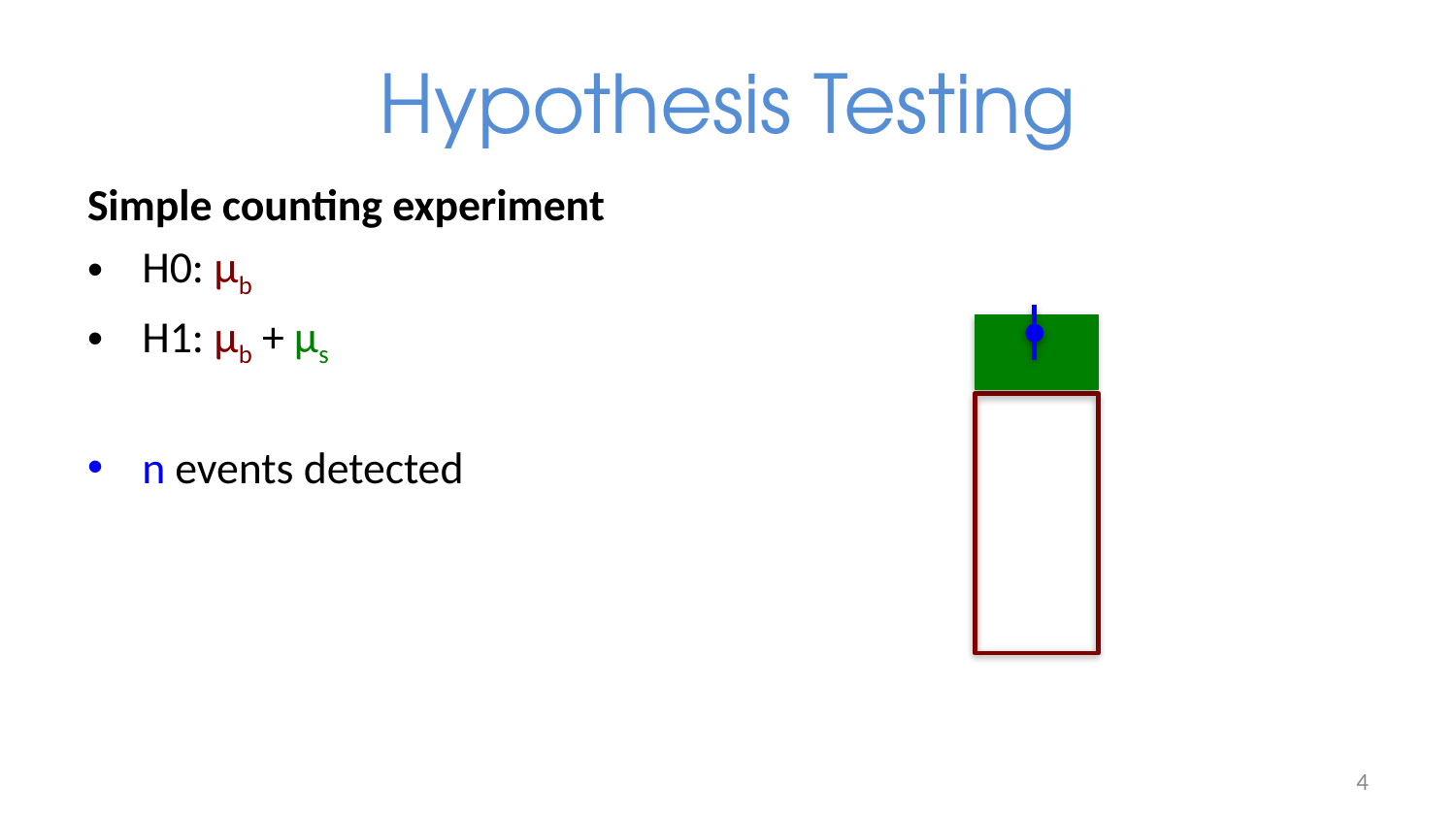

# Hypothesis Testing
Simple counting experiment
H0: μb
H1: μb + μs

n events detected

4